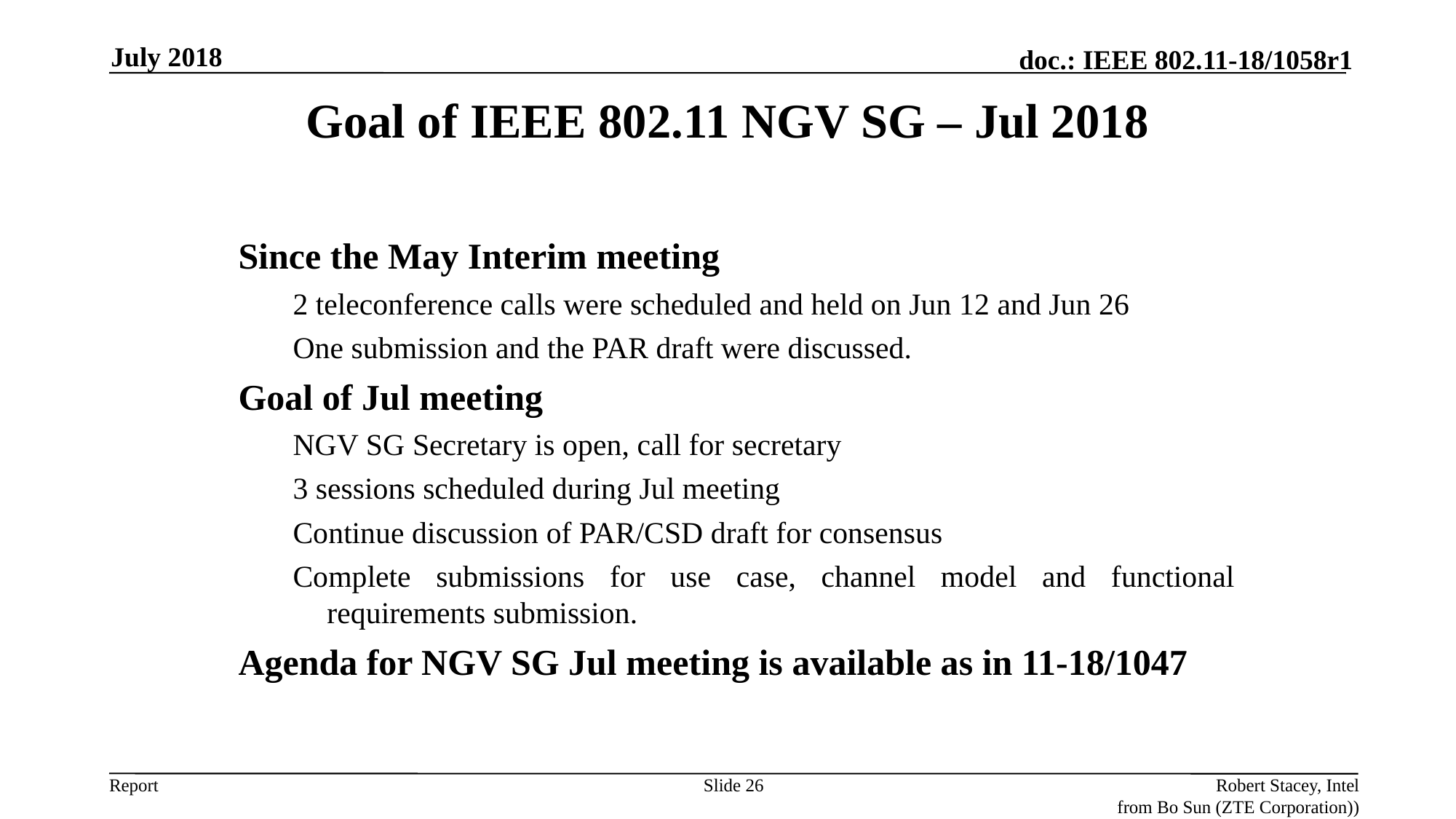

July 2018
Goal of IEEE 802.11 NGV SG – Jul 2018
Since the May Interim meeting
2 teleconference calls were scheduled and held on Jun 12 and Jun 26
One submission and the PAR draft were discussed.
Goal of Jul meeting
NGV SG Secretary is open, call for secretary
3 sessions scheduled during Jul meeting
Continue discussion of PAR/CSD draft for consensus
Complete submissions for use case, channel model and functional requirements submission.
Agenda for NGV SG Jul meeting is available as in 11-18/1047
Slide 26
Robert Stacey, Intel
from Bo Sun (ZTE Corporation))